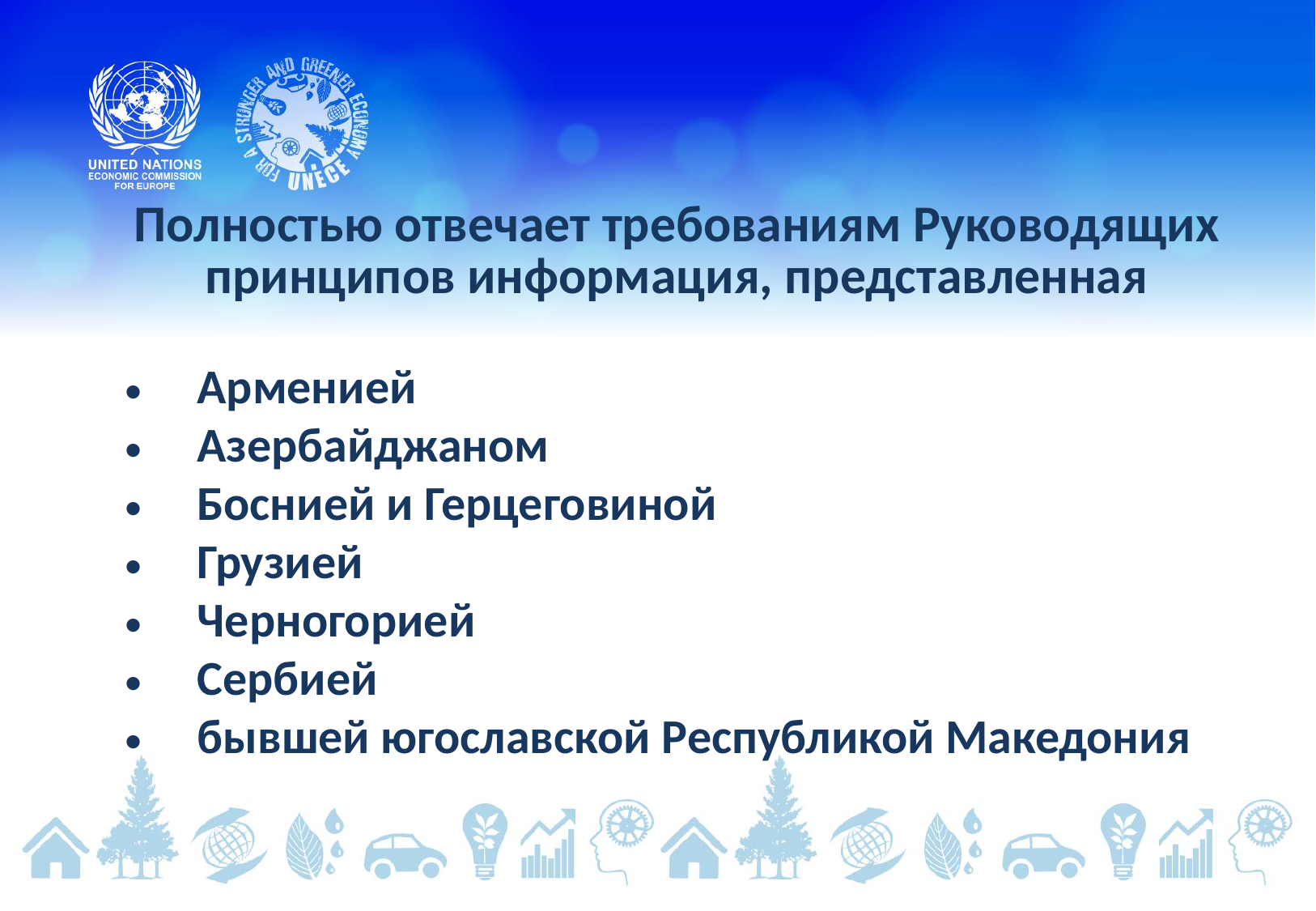

Полностью отвечает требованиям Руководящих принципов информация, представленная

Арменией
Азербайджаном
Боснией и Герцеговиной
Грузией
Черногорией
Сербией
бывшей югославской Республикой Македония